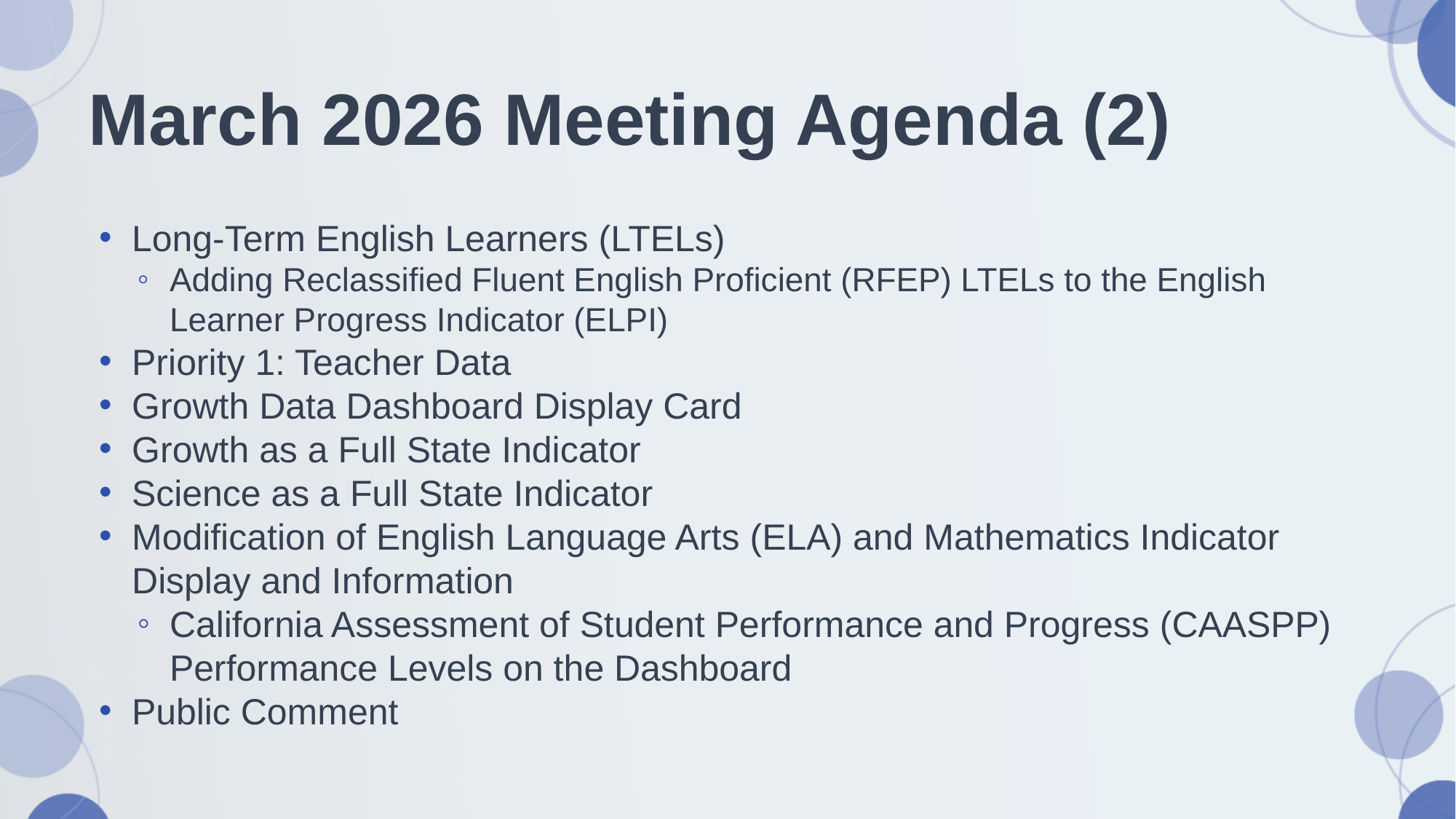

# March 2026 Meeting Agenda (2)
Long-Term English Learners (LTELs)
Adding Reclassified Fluent English Proficient (RFEP) LTELs to the English Learner Progress Indicator (ELPI)
Priority 1: Teacher Data
Growth Data Dashboard Display Card
Growth as a Full State Indicator
Science as a Full State Indicator
Modification of English Language Arts (ELA) and Mathematics Indicator Display and Information
California Assessment of Student Performance and Progress (CAASPP) Performance Levels on the Dashboard
Public Comment